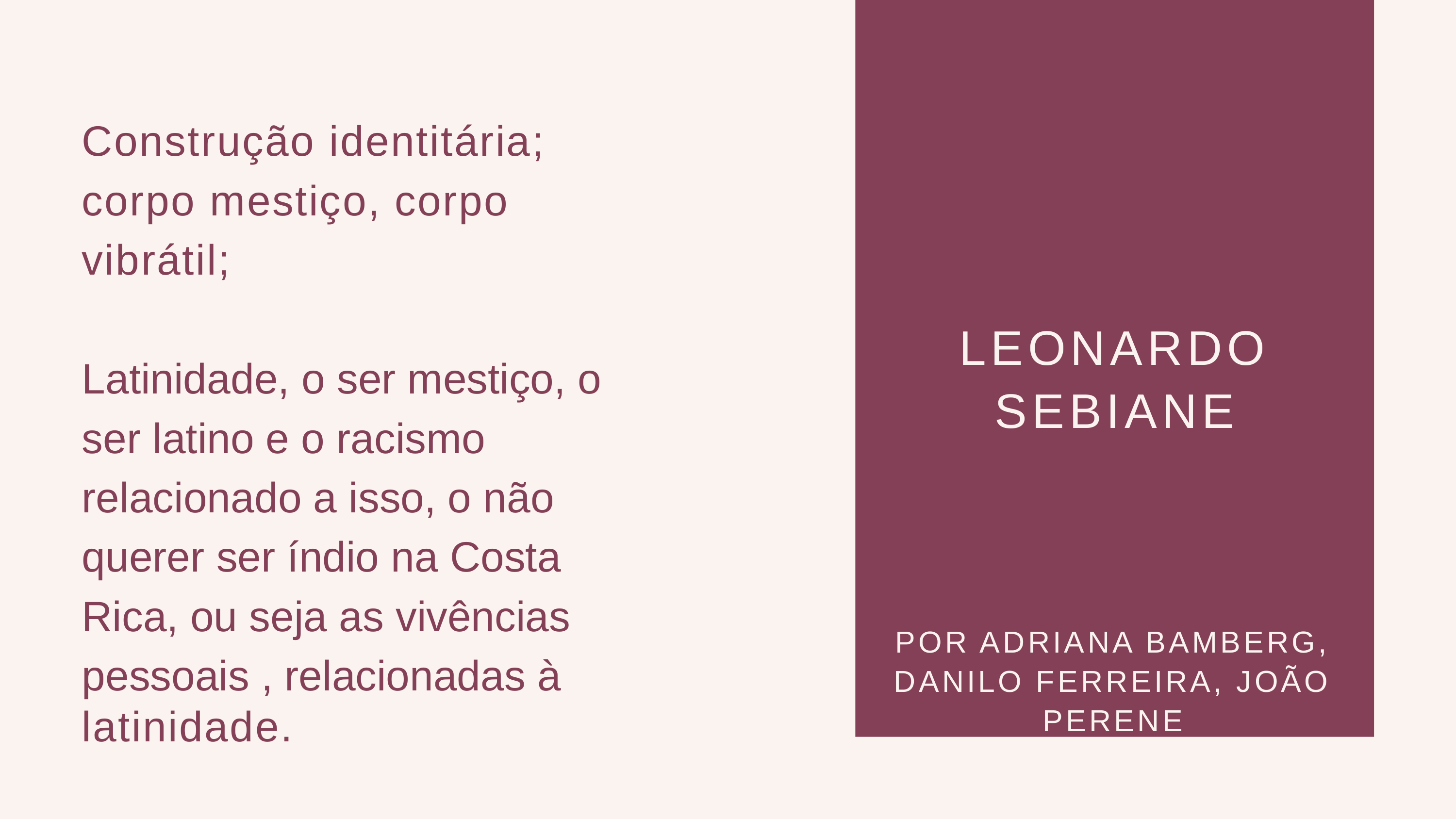

Construção identitária; corpo mestiço, corpo vibrátil;

Latinidade, o ser mestiço, o ser latino e o racismo relacionado a isso, o não
querer ser índio na Costa Rica, ou seja as vivências pessoais , relacionadas à
latinidade.

LEONARDO SEBIANE
POR ADRIANA BAMBERG, DANILO FERREIRA, JOÃO PERENE